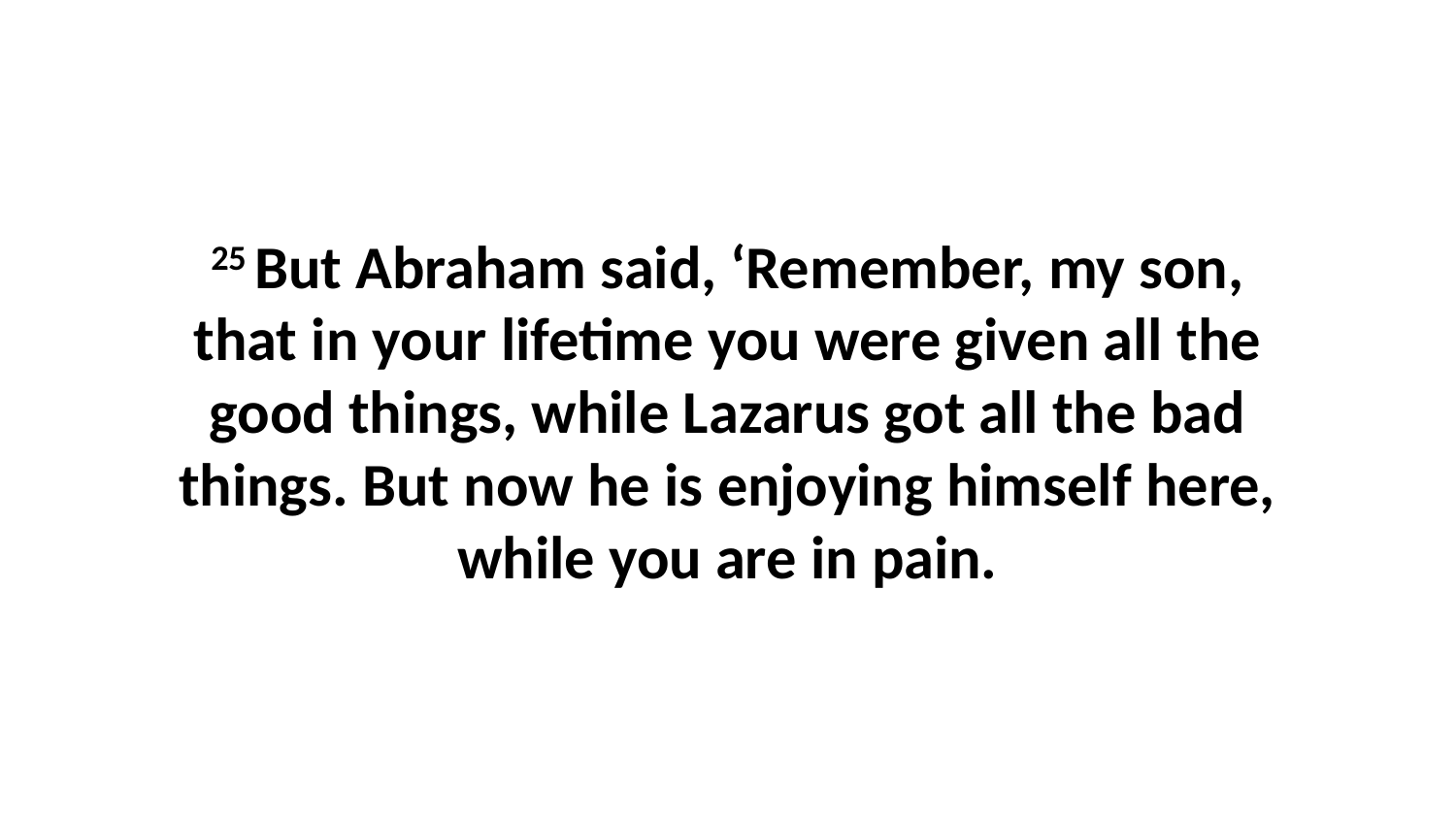

25 But Abraham said, ‘Remember, my son, that in your lifetime you were given all the good things, while Lazarus got all the bad things. But now he is enjoying himself here, while you are in pain.